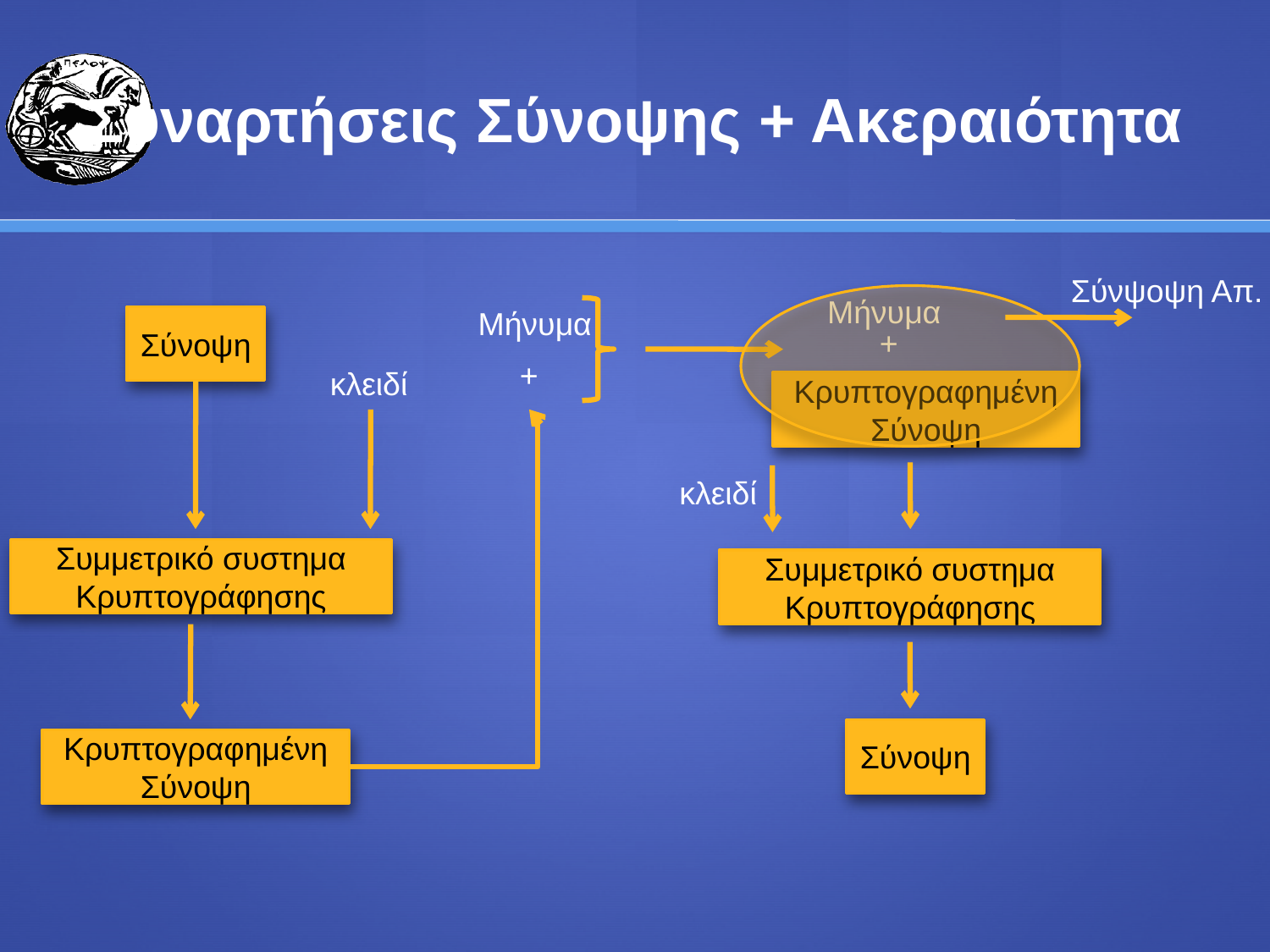

# Συναρτήσεις Σύνοψης + Ακεραιότητα
Σύνψοψη Απ.

Μήνυμα
Μήνυμα

Σύνοψη
+
+
κλειδί
Κρυπτογραφημένη
Σύνοψη
κλειδί
Συμμετρικό συστημα Κρυπτογράφησης
Συμμετρικό συστημα Κρυπτογράφησης
Σύνοψη
Κρυπτογραφημένη
Σύνοψη